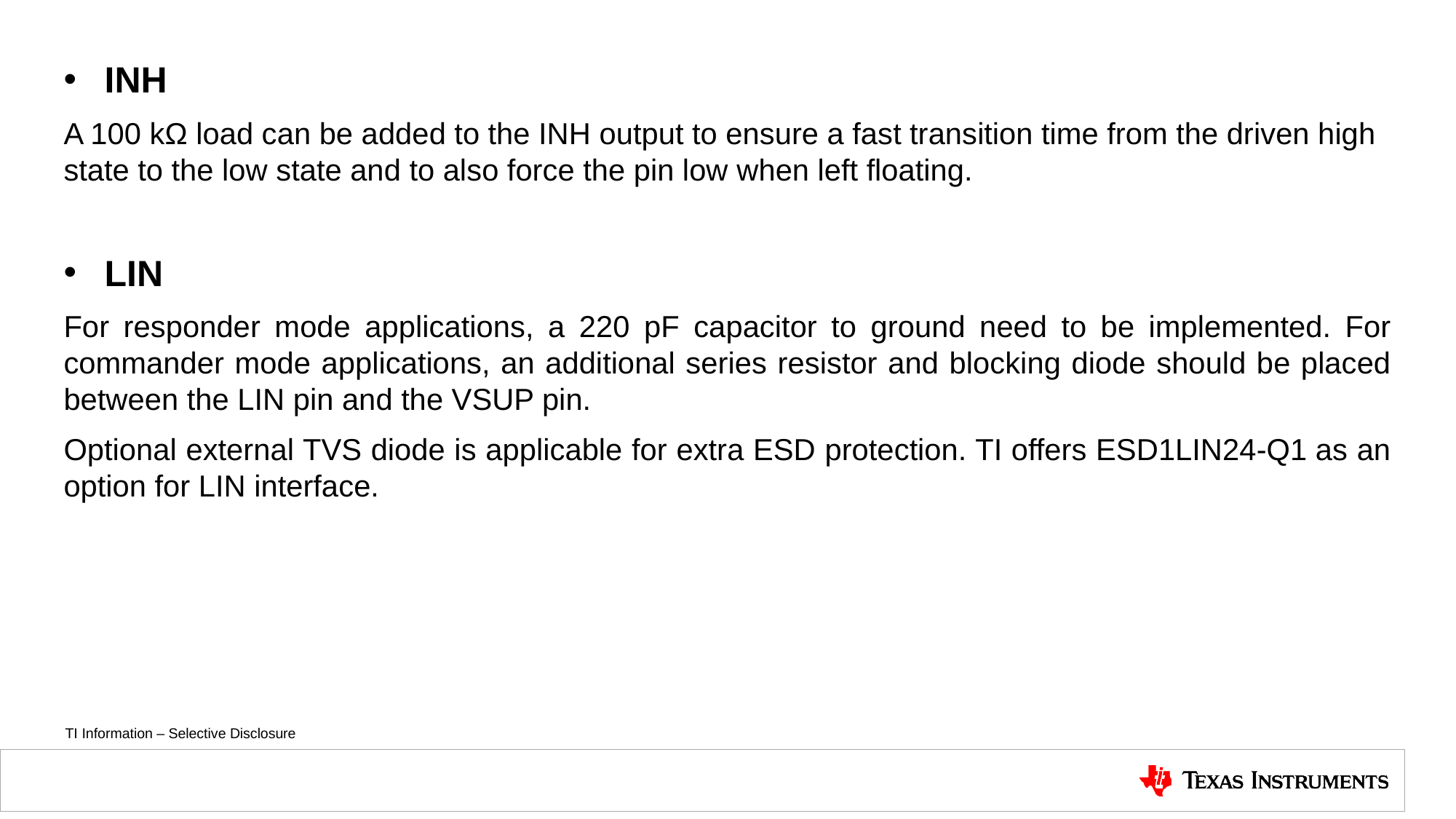

INH
A 100 kΩ load can be added to the INH output to ensure a fast transition time from the driven high state to the low state and to also force the pin low when left floating.

LIN
For responder mode applications, a 220 pF capacitor to ground need to be implemented. For commander mode applications, an additional series resistor and blocking diode should be placed between the LIN pin and the VSUP pin.
Optional external TVS diode is applicable for extra ESD protection. TI offers ESD1LIN24-Q1 as an option for LIN interface.